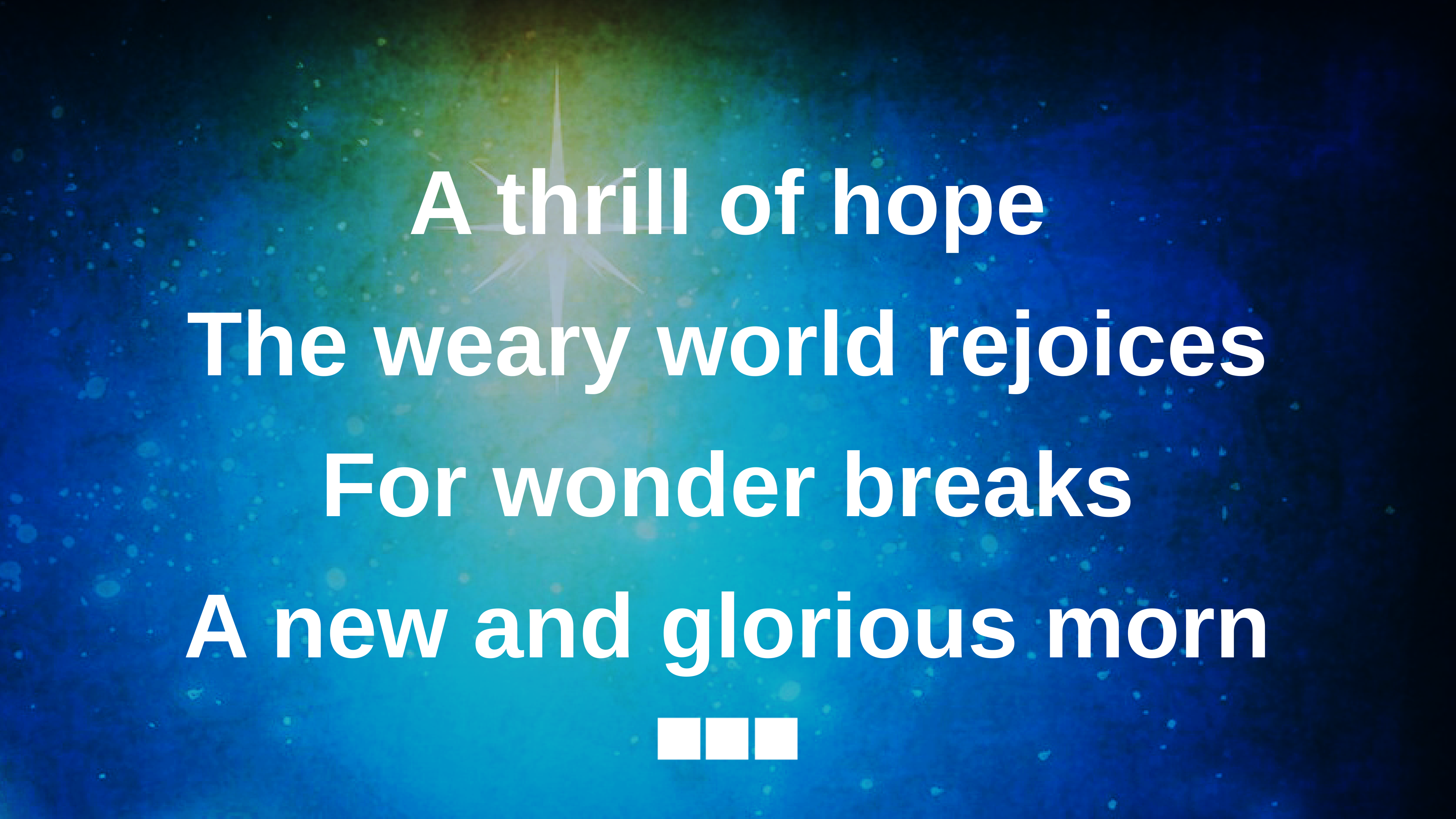

A thrill of hope
The weary world rejoices
For wonder breaks
A new and glorious morn